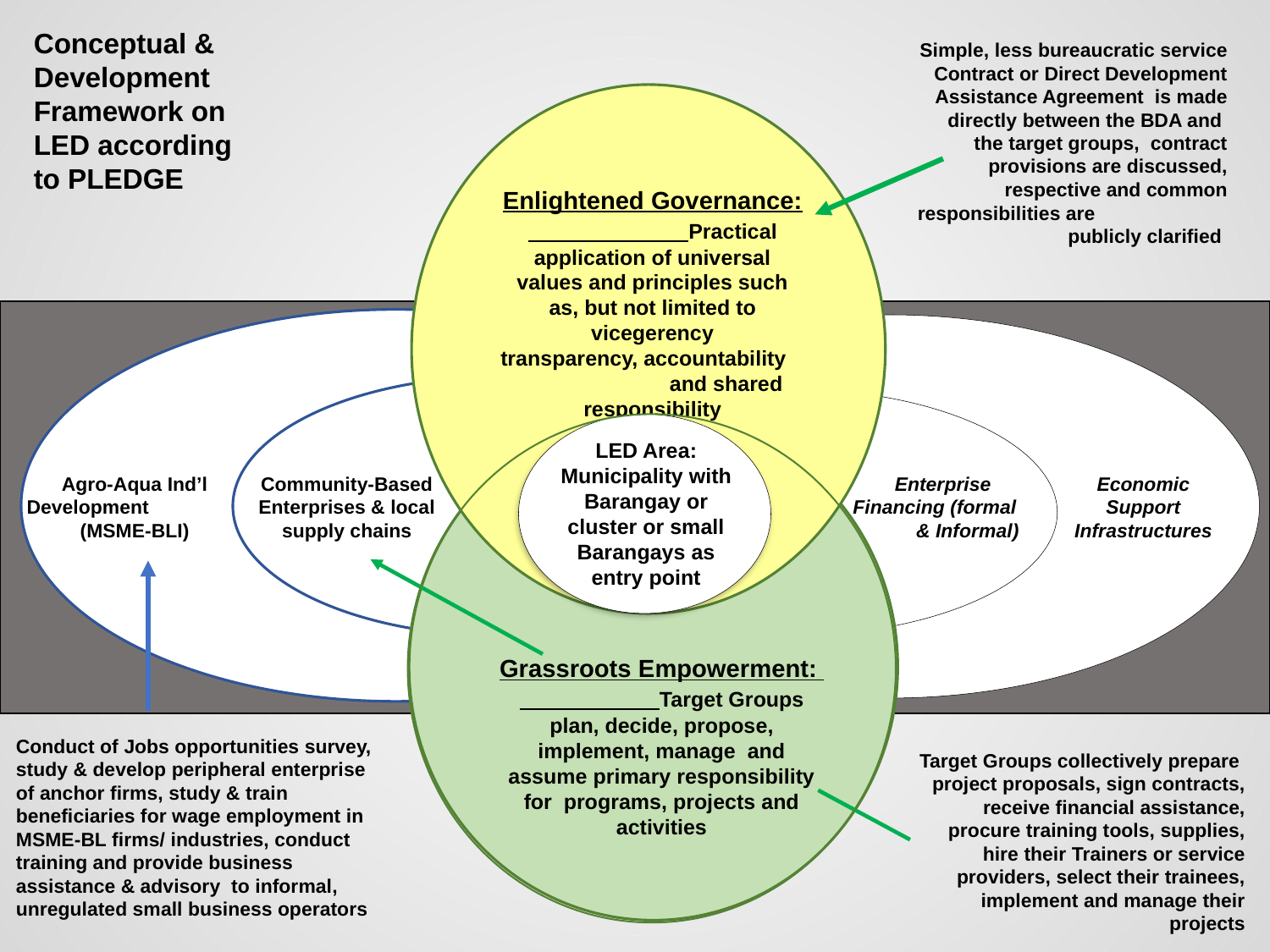

Conceptual & Development Framework on LED according to PLEDGE
Simple, less bureaucratic service Contract or Direct Development Assistance Agreement  is made directly between the BDA and  the target groups,  contract provisions are discussed, respective and common responsibilities are                                 publicly clarified

Enlightened Governance:                        Practical application of universal values and principles such as, but not limited to vicegerency
transparency, accountability                             and shared responsibility

LED Area: Municipality with Barangay or cluster or small Barangays as entry point
Agro-Aqua Ind’l Development                  (MSME-BLI)
Community-Based Enterprises & local supply chains
Enterprise Financing (formal             & Informal)
Economic Support Infrastructures
Grassroots Empowerment:                      Target Groups plan, decide, propose, implement, manage  and assume primary responsibility for  programs, projects and activities
Conduct of Jobs opportunities survey, study & develop peripheral enterprise of anchor firms, study & train beneficiaries for wage employment in MSME-BL firms/ industries, conduct training and provide business assistance & advisory  to informal, unregulated small business operators
Target Groups collectively prepare  project proposals, sign contracts, receive financial assistance, procure training tools, supplies, hire their Trainers or service providers, select their trainees, implement and manage their projects